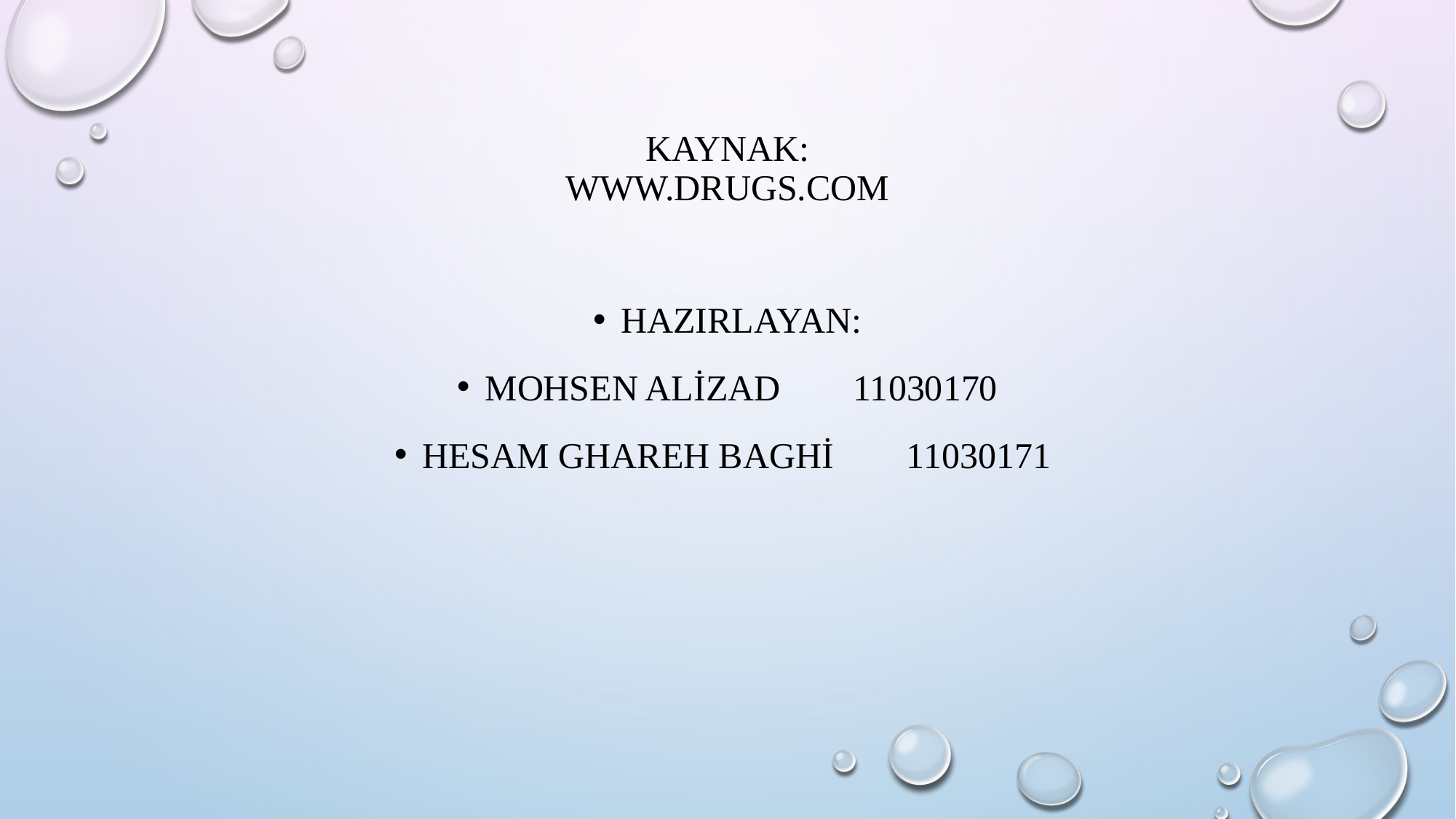

# kaynak: www.drugs.com
Hazırlayan:
MOHSEN ALİZAD        11030170
HESAM GHAREH BAGHİ        11030171